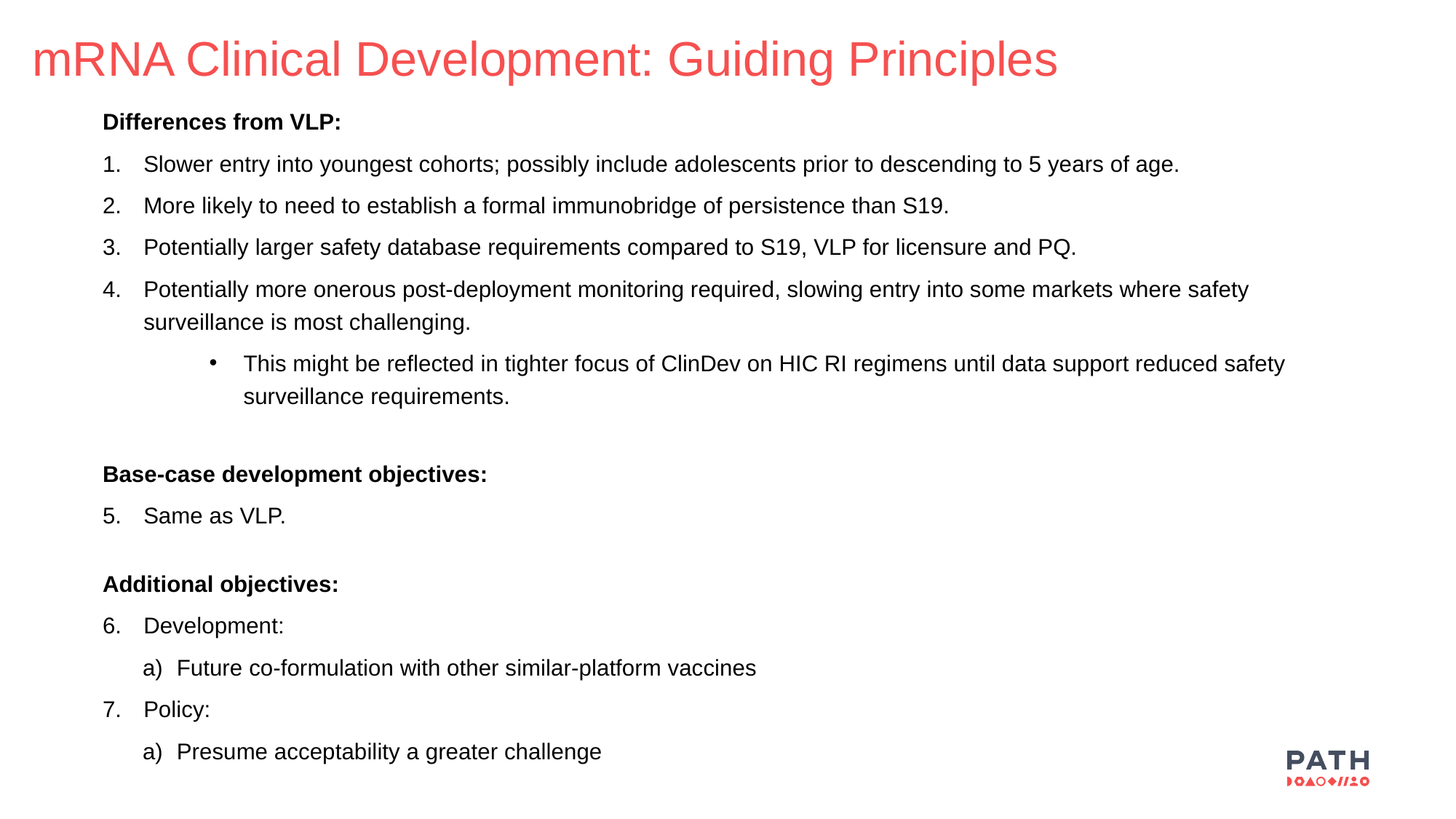

# mRNA Clinical Development: Guiding Principles
Differences from VLP:
Slower entry into youngest cohorts; possibly include adolescents prior to descending to 5 years of age.
More likely to need to establish a formal immunobridge of persistence than S19.
Potentially larger safety database requirements compared to S19, VLP for licensure and PQ.
Potentially more onerous post-deployment monitoring required, slowing entry into some markets where safety surveillance is most challenging.
This might be reflected in tighter focus of ClinDev on HIC RI regimens until data support reduced safety surveillance requirements.

Base-case development objectives:
Same as VLP.

Additional objectives:
Development:
Future co-formulation with other similar-platform vaccines
Policy:
Presume acceptability a greater challenge